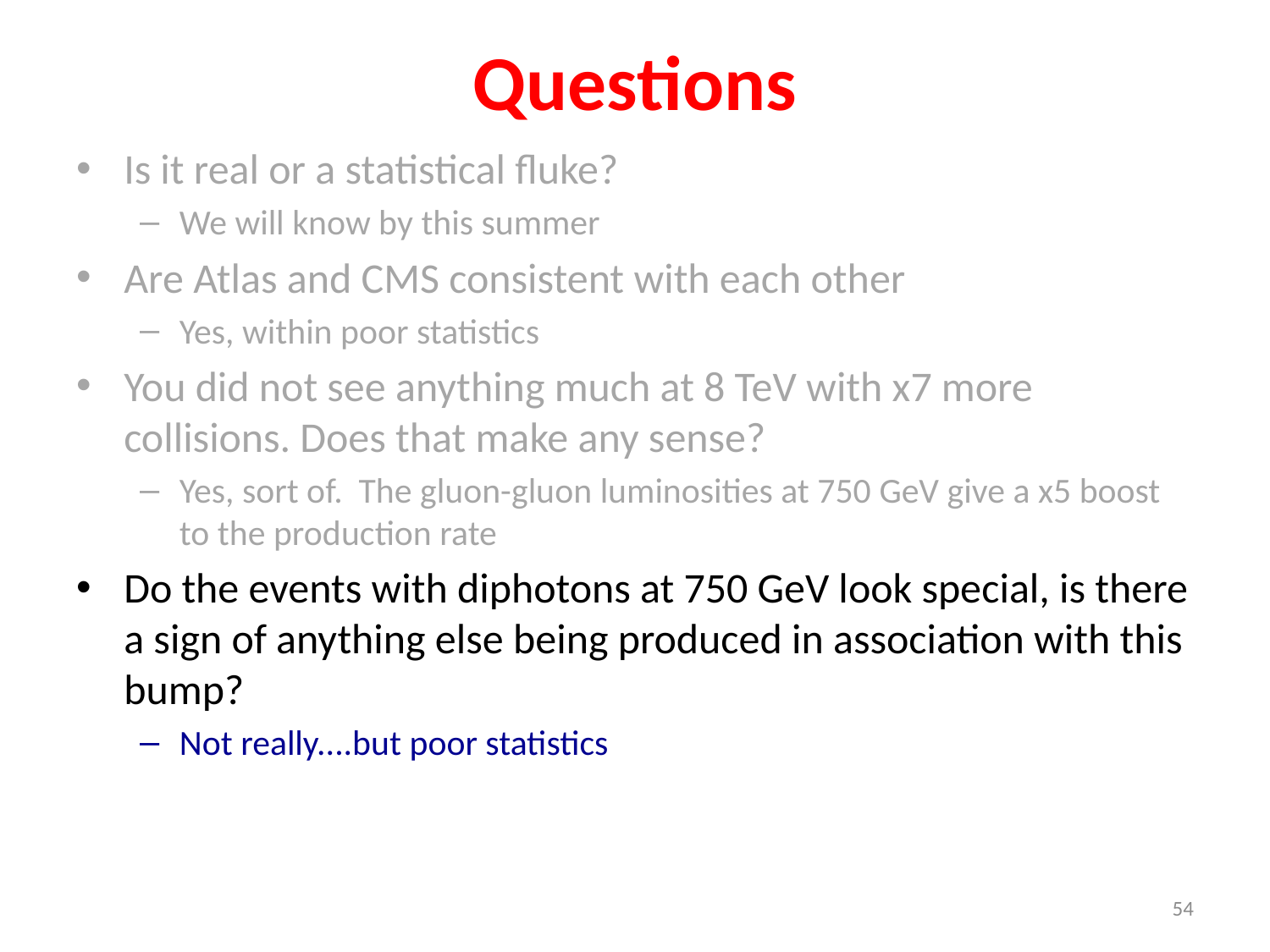

# Questions
Is it real or a statistical fluke?
We will know by this summer
Are Atlas and CMS consistent with each other
Yes, within poor statistics
You did not see anything much at 8 TeV with x7 more collisions. Does that make any sense?
Yes, sort of.  The gluon-gluon luminosities at 750 GeV give a x5 boost to the production rate
Do the events with diphotons at 750 GeV look special, is there a sign of anything else being produced in association with this bump?
Not really....but poor statistics
54